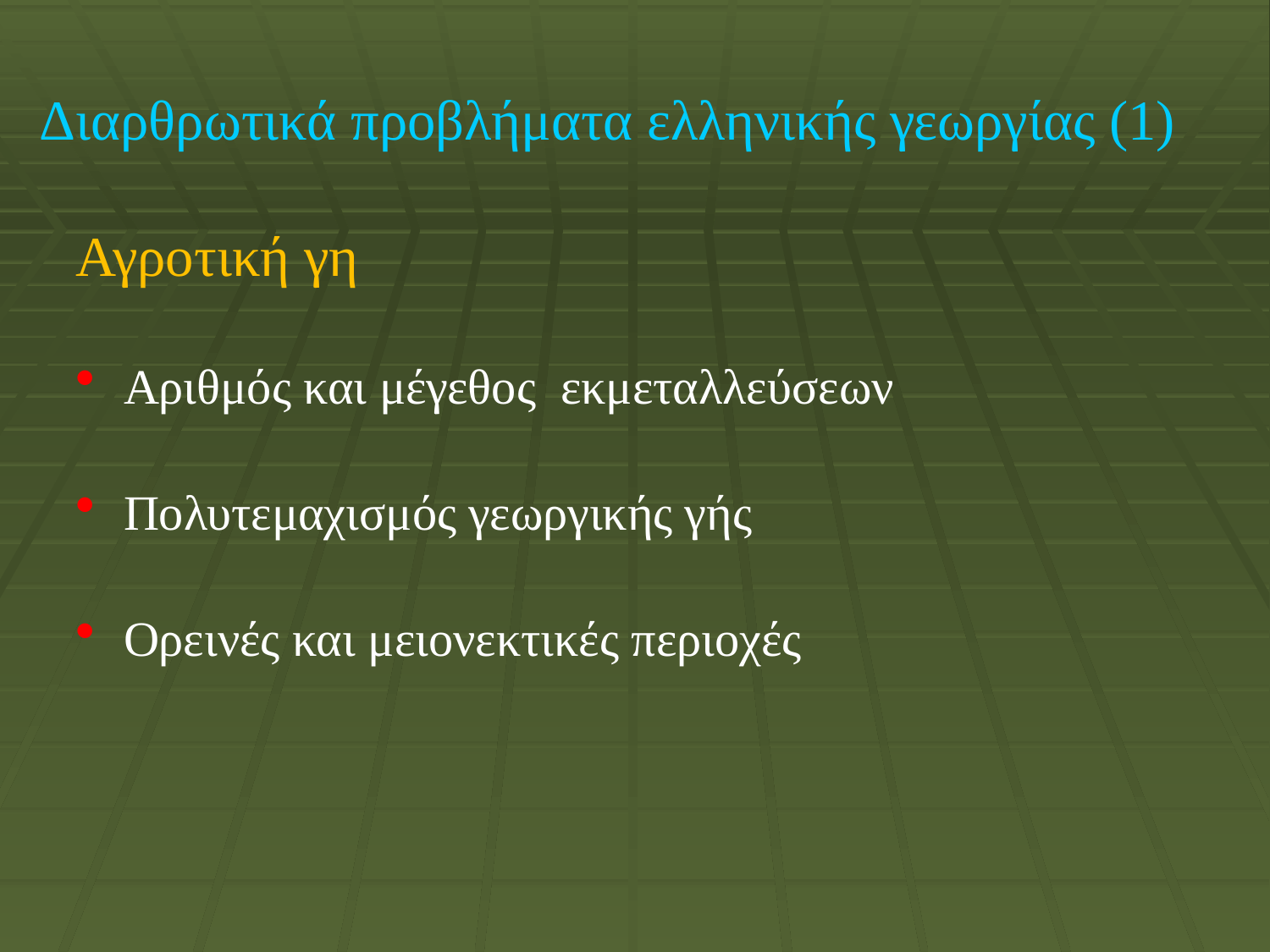

# Διαρθρωτικά προβλήματα ελληνικής γεωργίας (1)
Αγροτική γη

Αριθμός και μέγεθος  εκμεταλλεύσεων

Πολυτεμαχισμός γεωργικής γής

Ορεινές και μειονεκτικές περιοχές